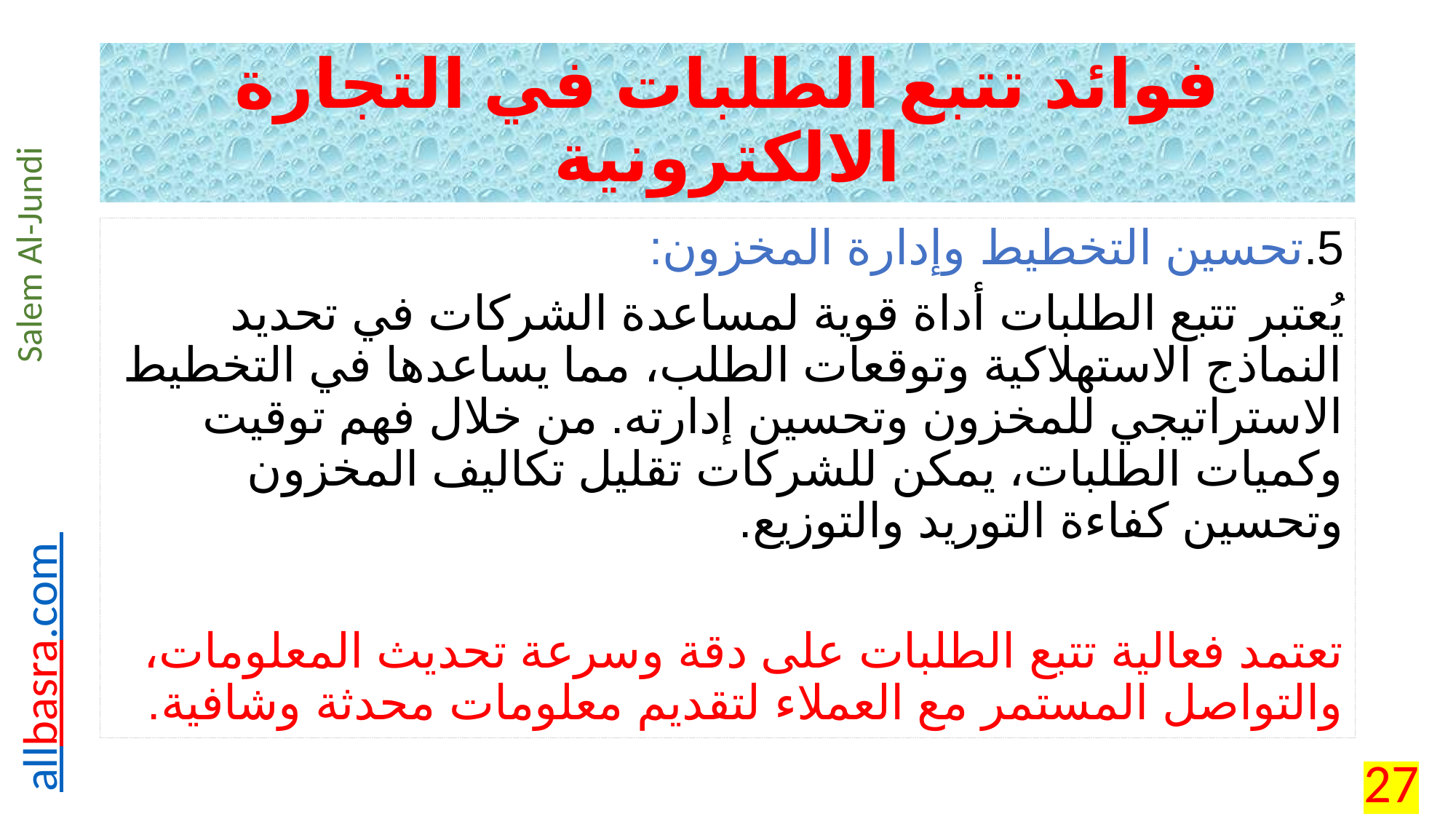

# فوائد تتبع الطلبات في التجارة الالكترونية
5.	تحسين التخطيط وإدارة المخزون:
يُعتبر تتبع الطلبات أداة قوية لمساعدة الشركات في تحديد النماذج الاستهلاكية وتوقعات الطلب، مما يساعدها في التخطيط الاستراتيجي للمخزون وتحسين إدارته. من خلال فهم توقيت وكميات الطلبات، يمكن للشركات تقليل تكاليف المخزون وتحسين كفاءة التوريد والتوزيع.

تعتمد فعالية تتبع الطلبات على دقة وسرعة تحديث المعلومات، والتواصل المستمر مع العملاء لتقديم معلومات محدثة وشافية.
27